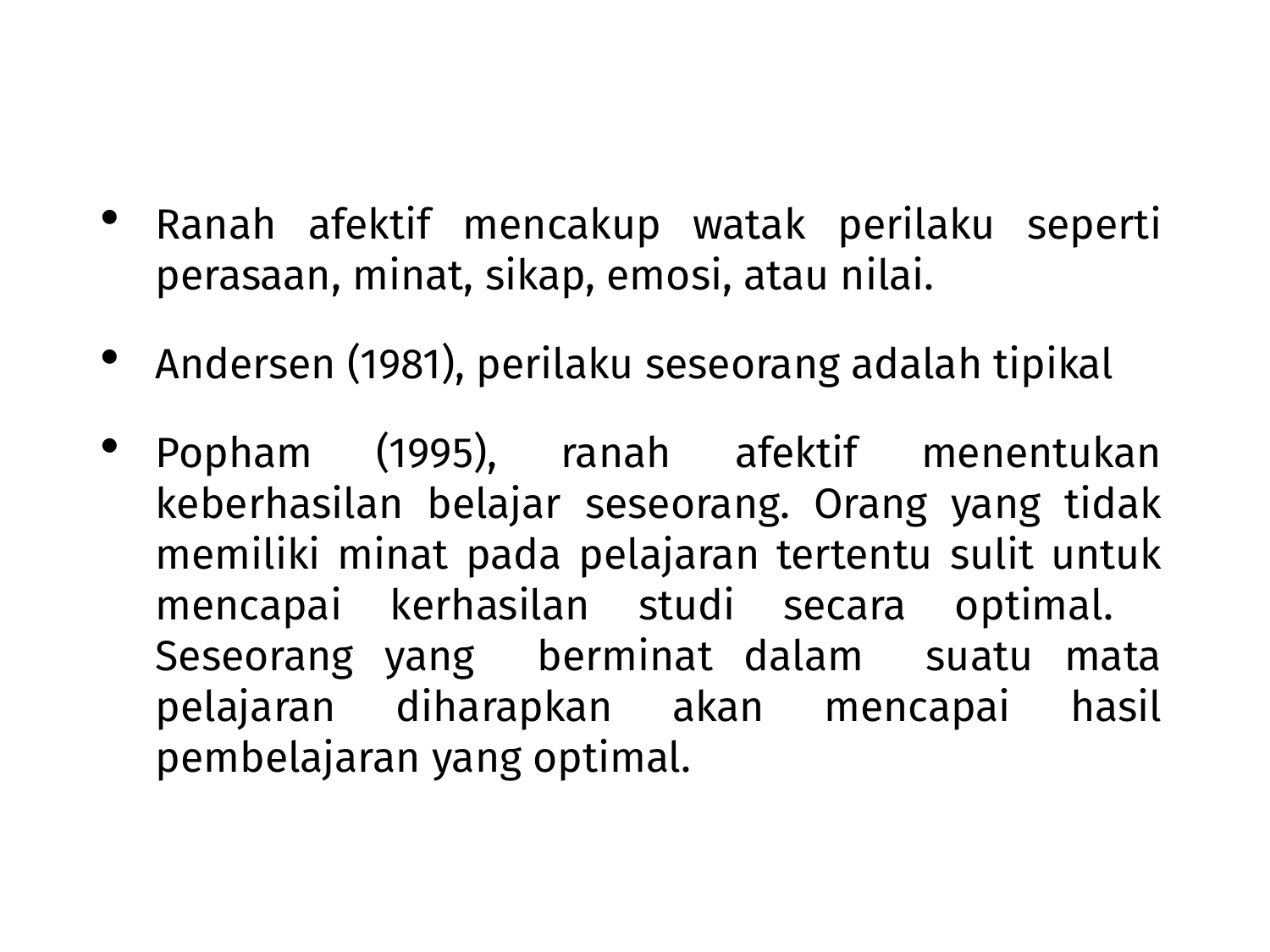

HAKIKAT RANAH AFEKTIF
Ranah afektif mencakup watak perilaku seperti perasaan, minat, sikap, emosi, atau nilai.

Andersen (1981), perilaku seseorang adalah tipikal

Popham (1995), ranah afektif menentukan keberhasilan belajar seseorang. Orang yang tidak memiliki minat pada pelajaran tertentu sulit untuk mencapai kerhasilan studi secara optimal.  Seseorang yang  berminat dalam  suatu mata pelajaran diharapkan akan mencapai hasil pembelajaran yang optimal.